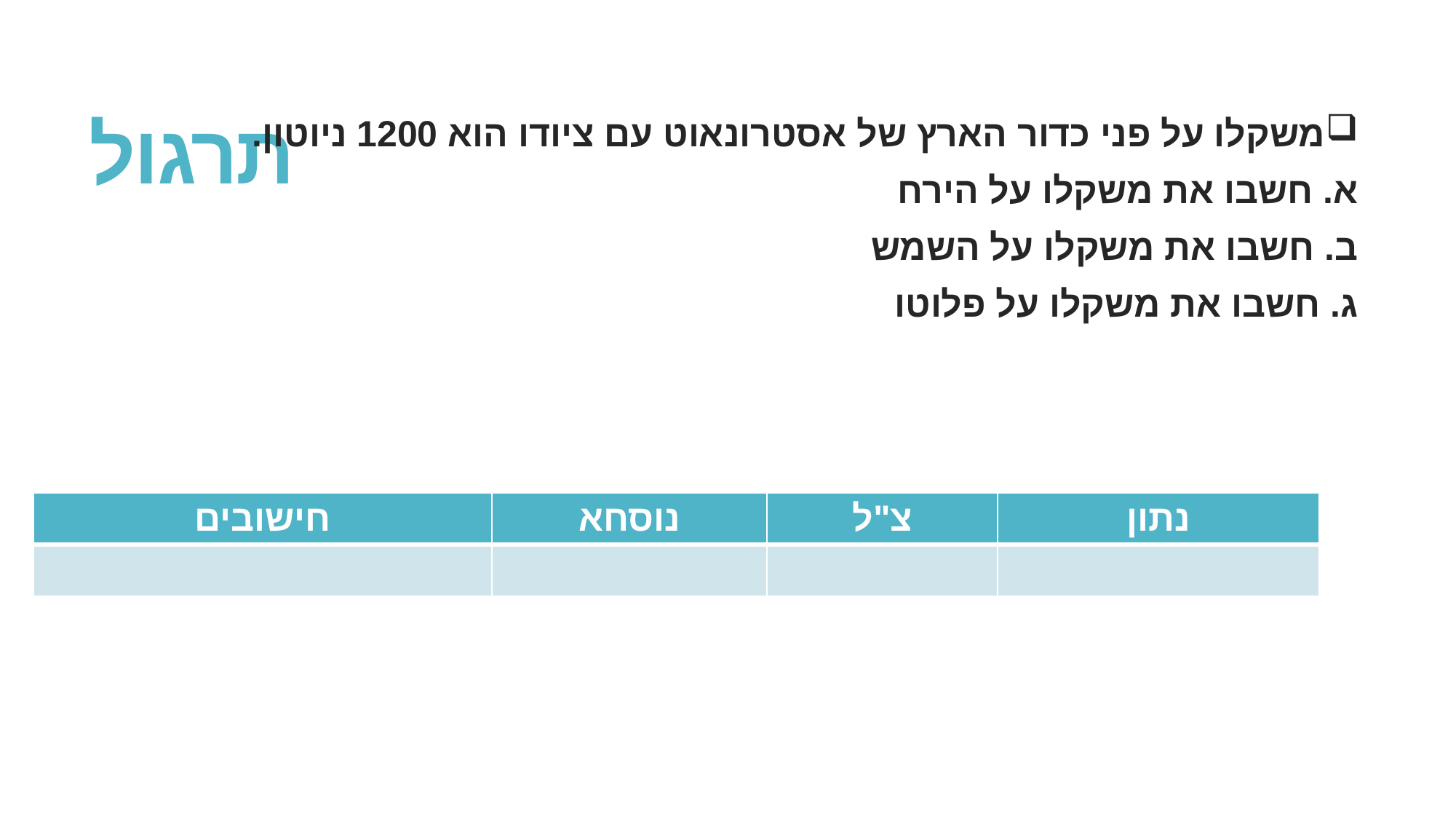

# תרגול
משקלו על פני כדור הארץ של אסטרונאוט עם ציודו הוא 1200 ניוטון.
א. חשבו את משקלו על הירח
ב. חשבו את משקלו על השמש
ג. חשבו את משקלו על פלוטו
| חישובים | נוסחא | צ"ל | נתון |
| --- | --- | --- | --- |
|  |  |  |  |